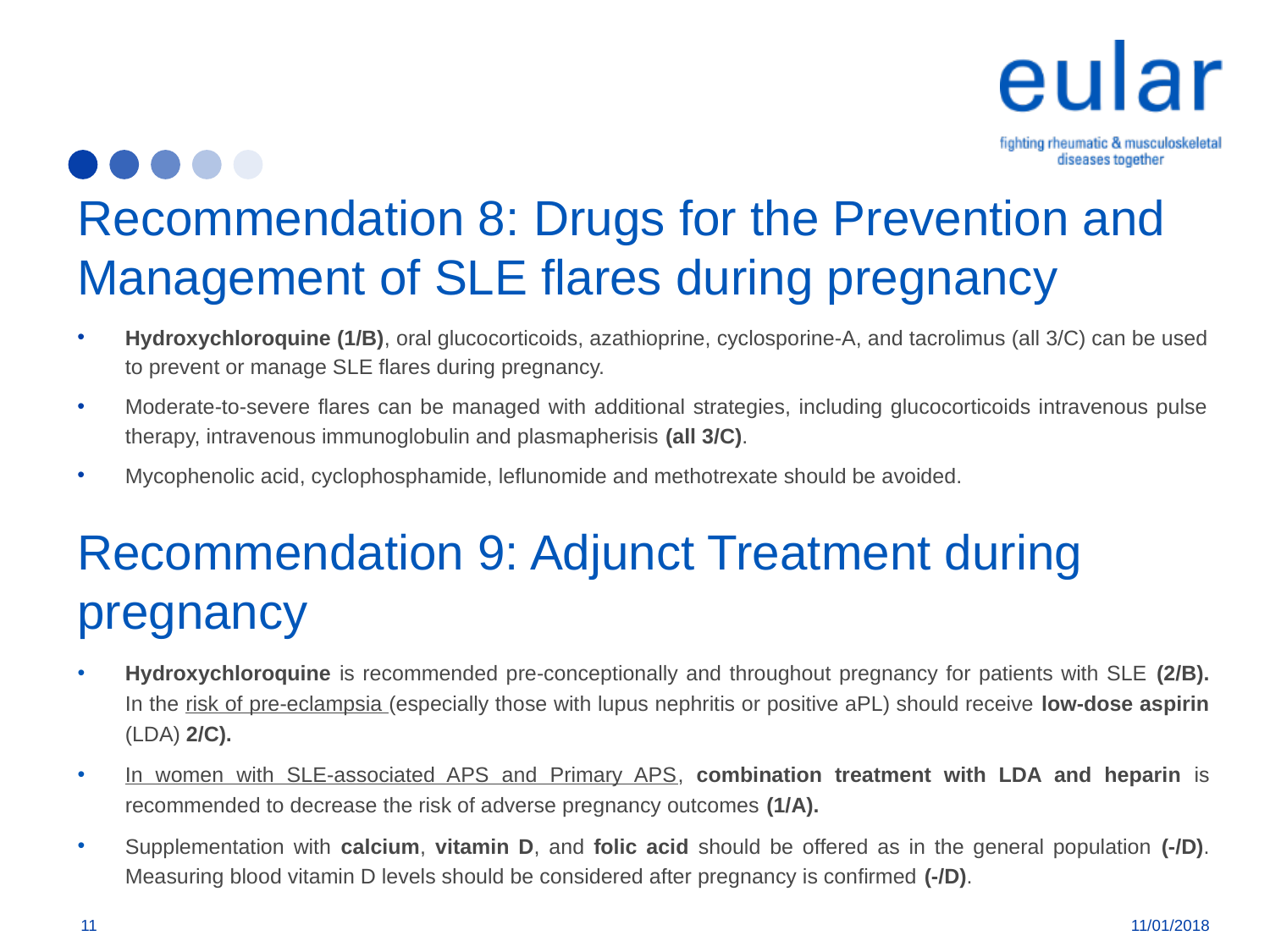

# Recommendation 8: Drugs for the Prevention and Management of SLE flares during pregnancy
Hydroxychloroquine (1/B), oral glucocorticoids, azathioprine, cyclosporine-A, and tacrolimus (all 3/C) can be used to prevent or manage SLE flares during pregnancy.
Moderate-to-severe flares can be managed with additional strategies, including glucocorticoids intravenous pulse therapy, intravenous immunoglobulin and plasmapherisis (all 3/C).
Mycophenolic acid, cyclophosphamide, leflunomide and methotrexate should be avoided.

Recommendation 9: Adjunct Treatment during pregnancy
Hydroxychloroquine is recommended pre-conceptionally and throughout pregnancy for patients with SLE (2/B). In the risk of pre-eclampsia (especially those with lupus nephritis or positive aPL) should receive low-dose aspirin (LDA) 2/C).
In women with SLE-associated APS and Primary APS, combination treatment with LDA and heparin is recommended to decrease the risk of adverse pregnancy outcomes (1/A).
Supplementation with calcium, vitamin D, and folic acid should be offered as in the general population (-/D). Measuring blood vitamin D levels should be considered after pregnancy is confirmed (-/D).

11
11/01/2018